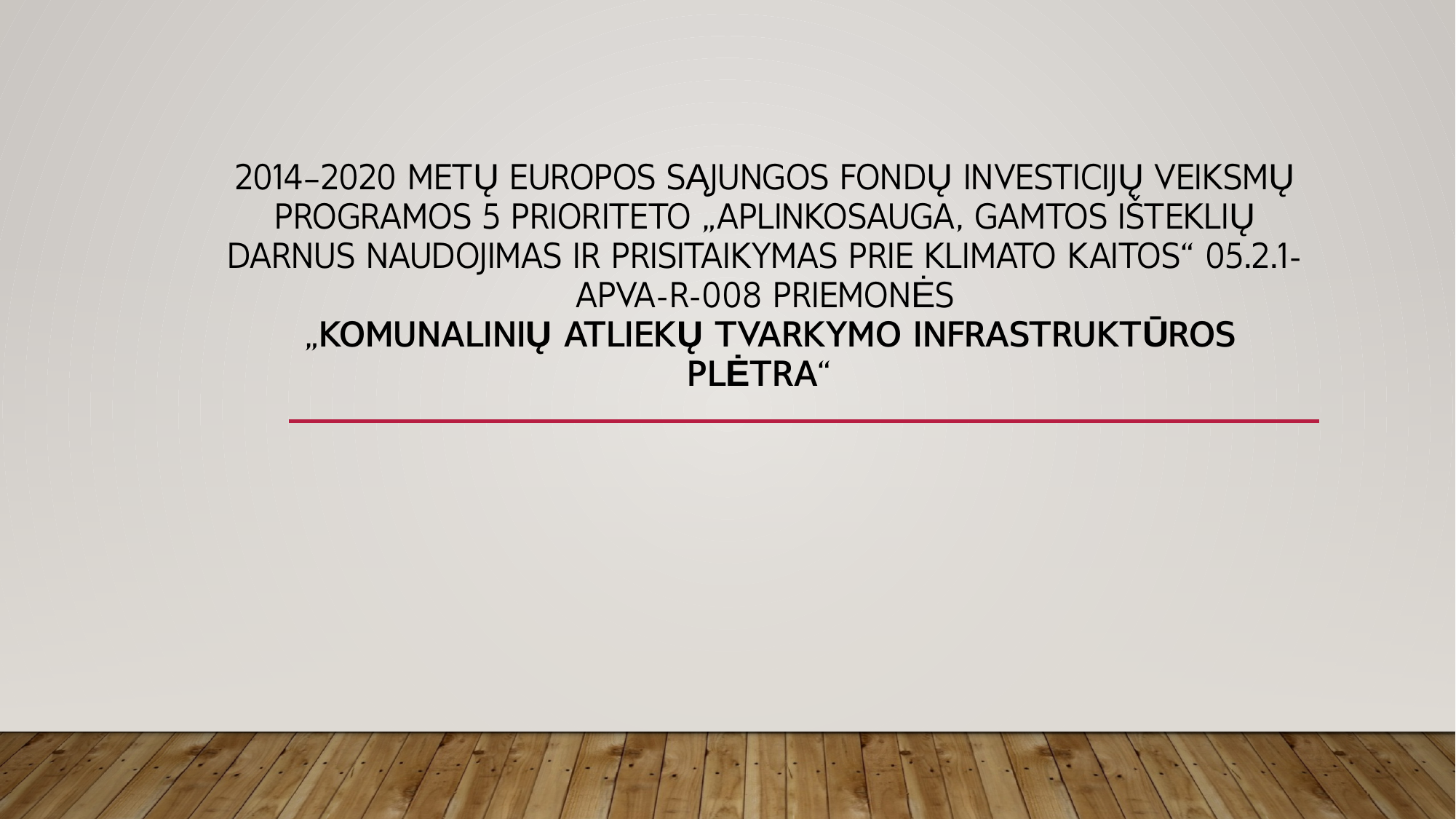

# 2014–2020 metų Europos Sąjungos fondų investicijų veiksmų programos 5 prioriteto „Aplinkosauga, gamtos išteklių darnus naudojimas ir prisitaikymas prie klimato kaitos“ 05.2.1-APVA-R-008 priemonės „Komunalinių atliekų tvarkymo infrastruktūros plėtra“